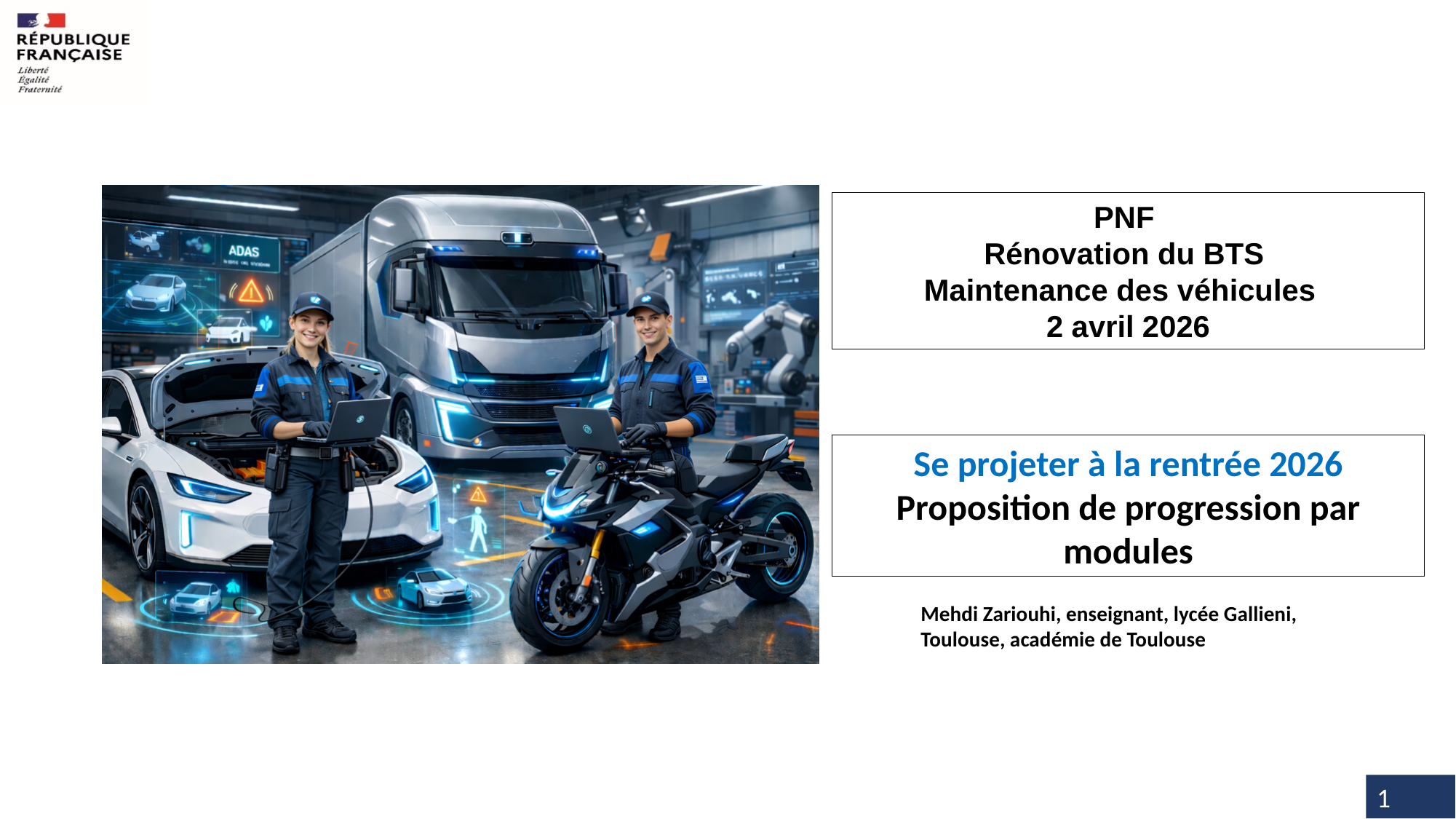

PNF
Rénovation du BTS
Maintenance des véhicules
2 avril 2026
Se projeter à la rentrée 2026
Proposition de progression par modules
Mehdi Zariouhi, enseignant, lycée Gallieni, Toulouse, académie de Toulouse